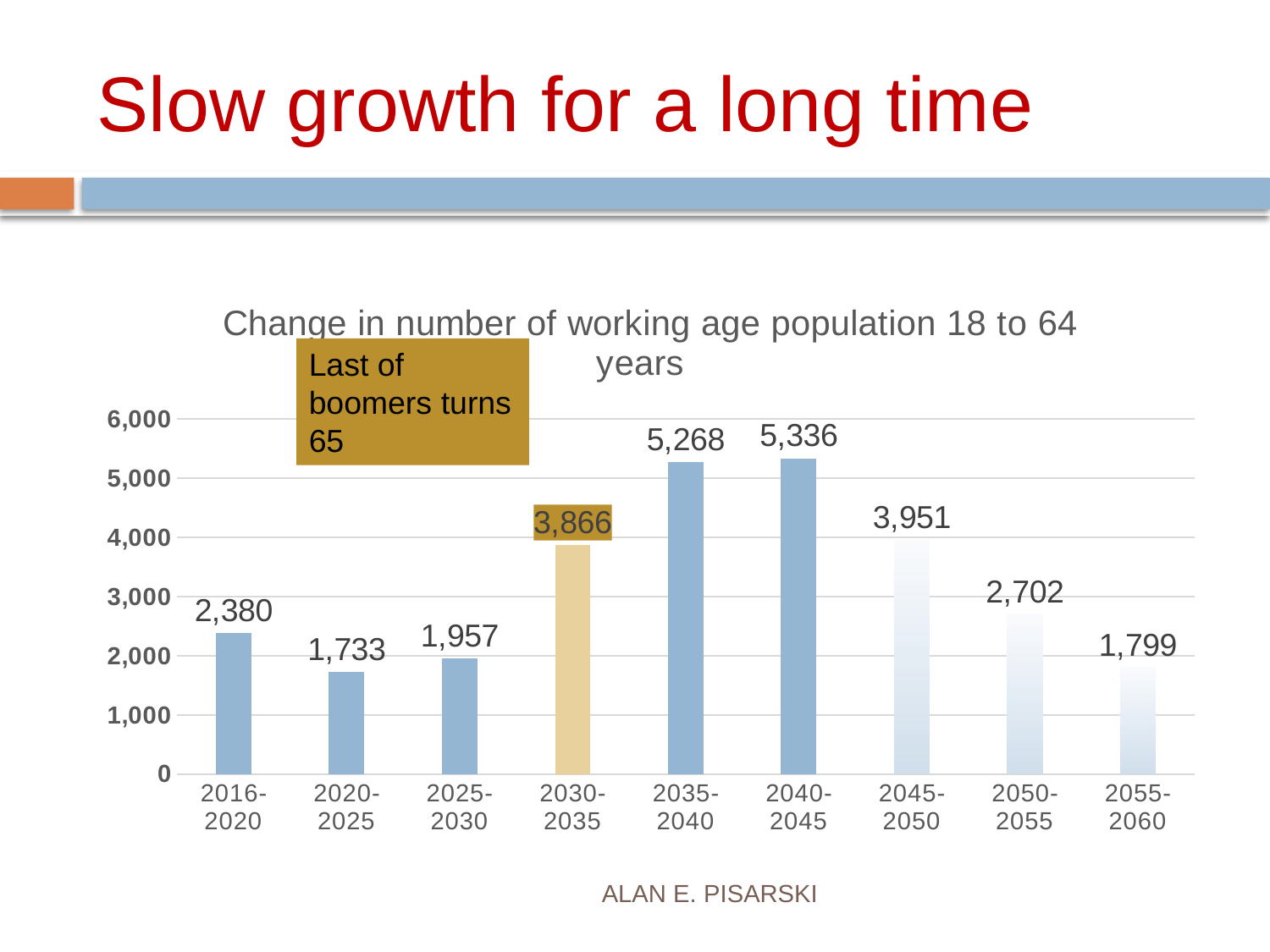

# Slow growth for a long time

### Chart: Change in number of working age population 18 to 64 years

| Category | .18 to 64 years chg  |
|---|---|
| 2016-2020 | 2380.0 |
| 2020-2025 | 1733.0 |
| 2025-2030 | 1957.0 |
| 2030-2035 | 3866.0 |
| 2035-2040 | 5268.0 |
| 2040-2045 | 5336.0 |
| 2045-2050 | 3951.0 |
| 2050-2055 | 2702.0 |
| 2055-2060 | 1799.0 |
Last of boomers turns 65
ALAN E. PISARSKI